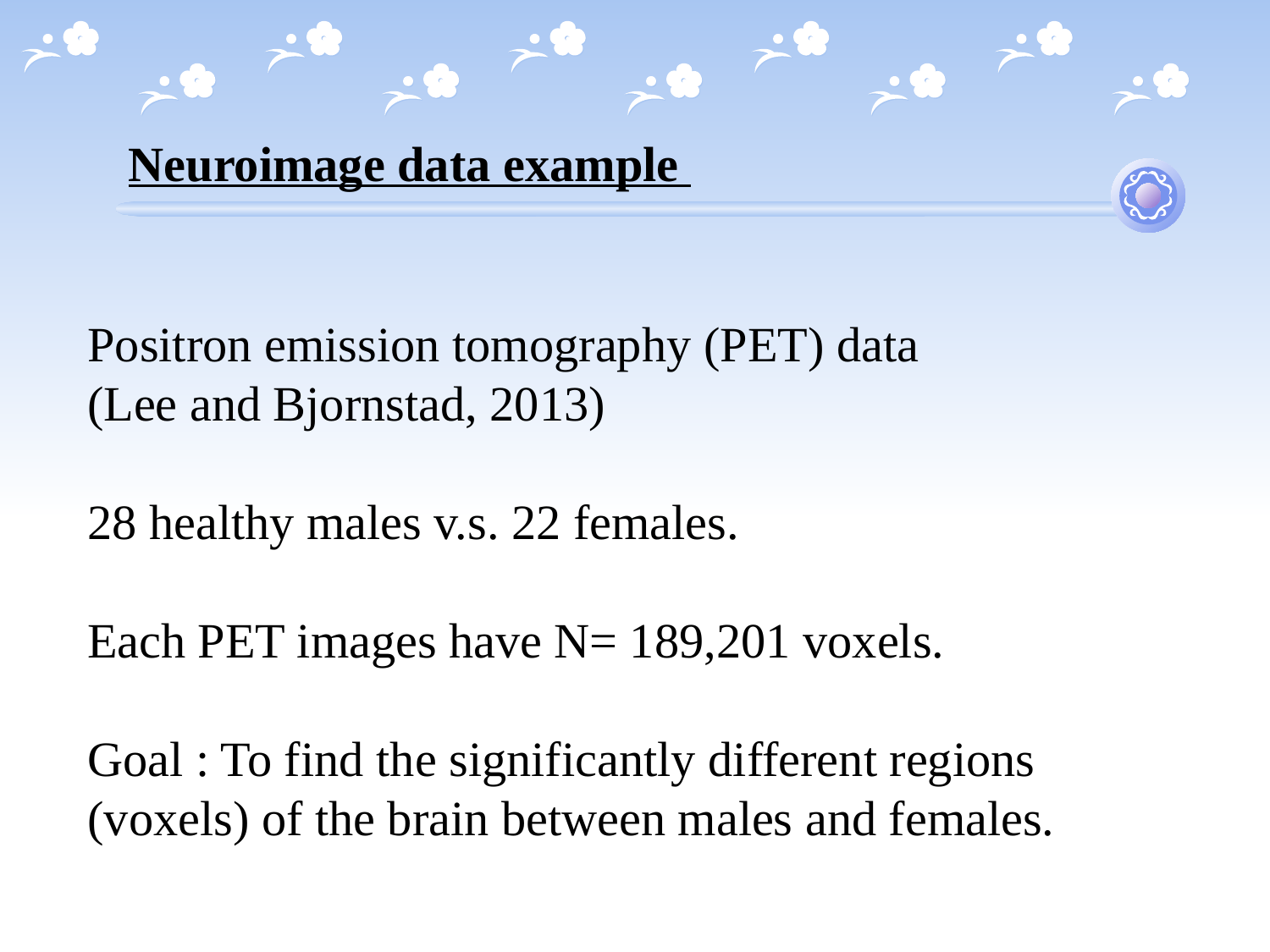

Neuroimage data example
Positron emission tomography (PET) data
(Lee and Bjornstad, 2013)

28 healthy males v.s. 22 females.

Each PET images have N= 189,201 voxels.

Goal : To find the significantly different regions
(voxels) of the brain between males and females.